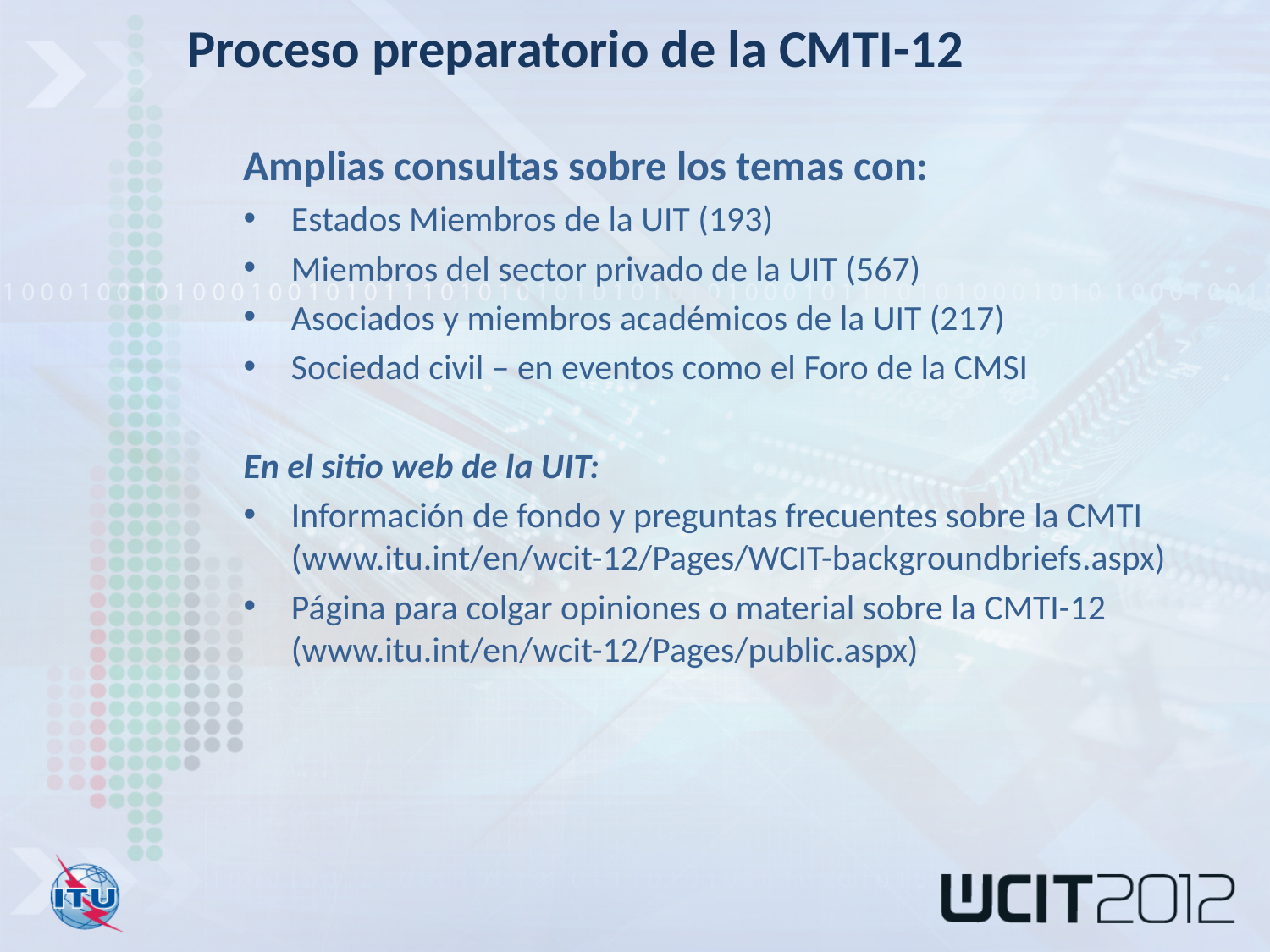

Proceso preparatorio de la CMTI-12
Amplias consultas sobre los temas con:
Estados Miembros de la UIT (193)
Miembros del sector privado de la UIT (567)
Asociados y miembros académicos de la UIT (217)
Sociedad civil – en eventos como el Foro de la CMSI

En el sitio web de la UIT:
Información de fondo y preguntas frecuentes sobre la CMTI (www.itu.int/en/wcit-12/Pages/WCIT-backgroundbriefs.aspx)
Página para colgar opiniones o material sobre la CMTI-12   (www.itu.int/en/wcit-12/Pages/public.aspx)